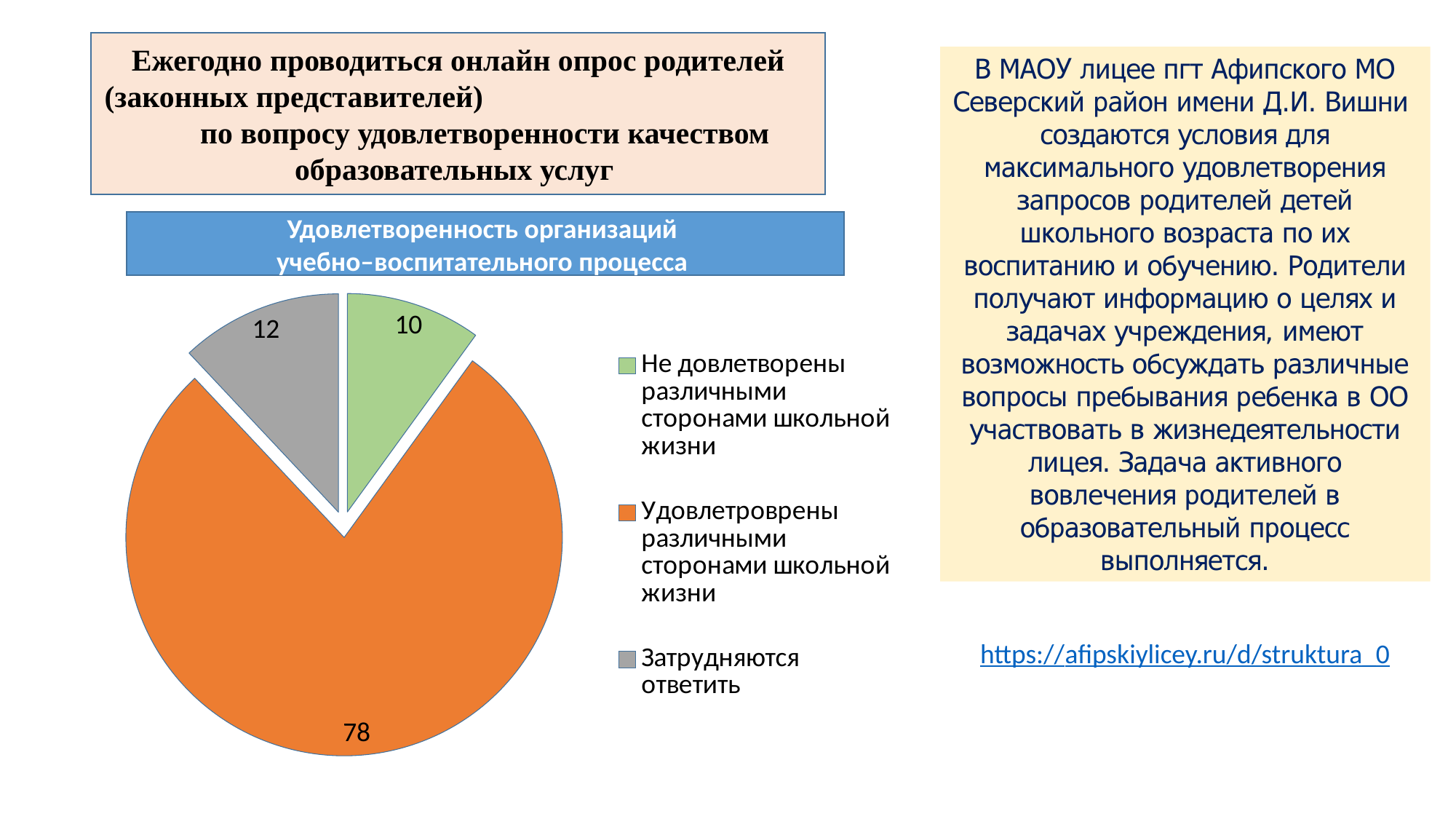

Ежегодно проводиться онлайн опрос родителей (законных представителей)                                                   по вопросу удовлетворенности качеством образовательных услуг
В МАОУ лицее пгт Афипского МО Северский район имени Д.И. Вишни  создаются условия для максимального удовлетворения запросов родителей детей школьного возраста по их воспитанию и обучению. Родители получают информацию о целях и задачах учреждения, имеют возможность обсуждать различные вопросы пребывания ребенка в ОО участвовать в жизнедеятельности лицея. Задача активного вовлечения родителей в образовательный процесс выполняется.
Удовлетворенность организаций
учебно–воспитательного процесса

### Chart

| Category | Столбец1 |
|---|---|
| Не довлетворены различными сторонами школьной жизни  | 10.0 |
| Удовлетроврены различными сторонами школьной жизни | 78.0 |
| Затрудняются ответить | 12.0 |
https://afipskiylicey.ru/d/struktura_0